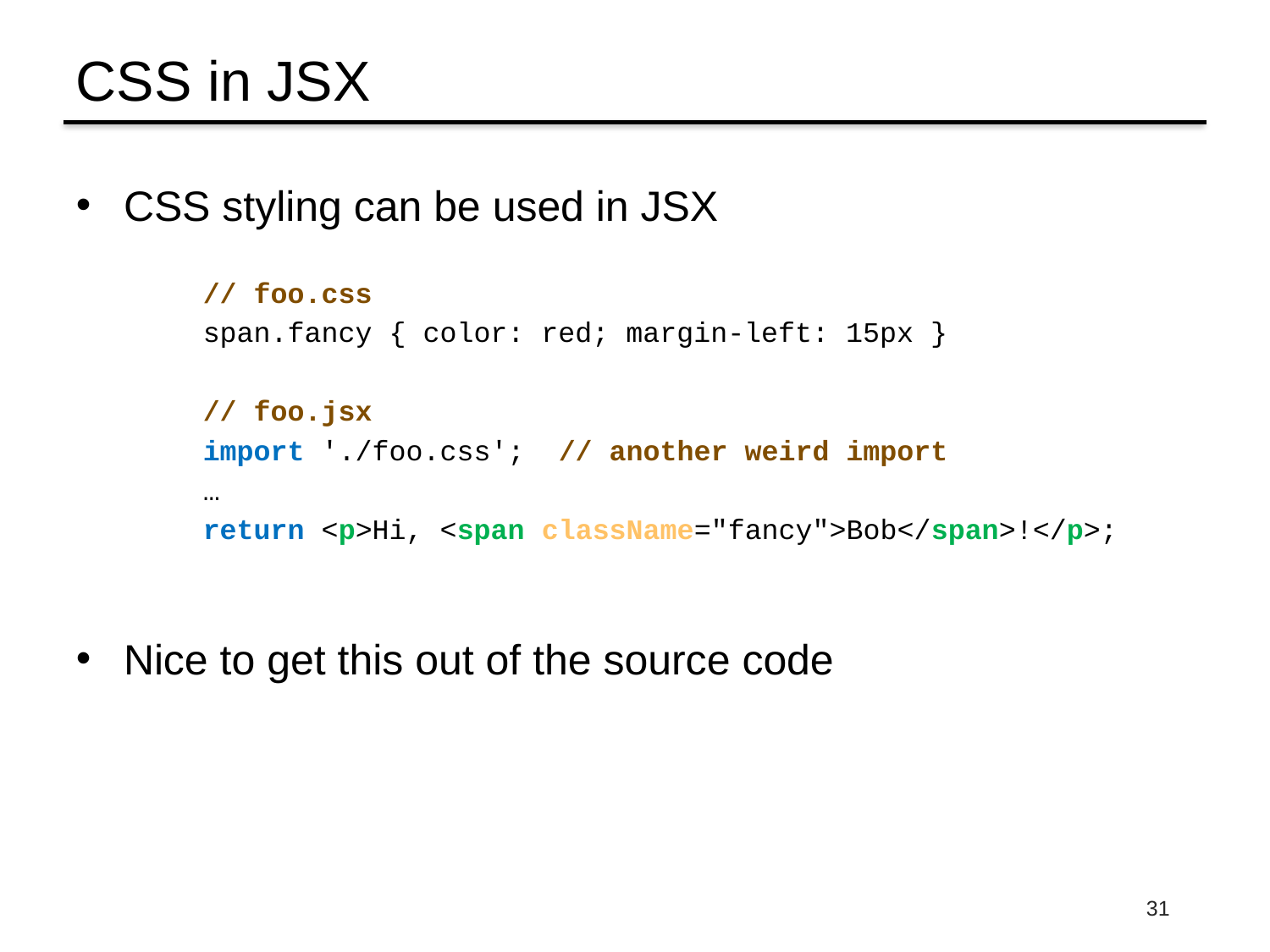

# CSS in JSX
CSS styling can be used in JSX

// foo.css
span.fancy { color: red; margin-left: 15px }

// foo.jsx
import './foo.css';  // another weird import
…
return <p>Hi, <span className="fancy">Bob</span>!</p>;

Nice to get this out of the source code
31